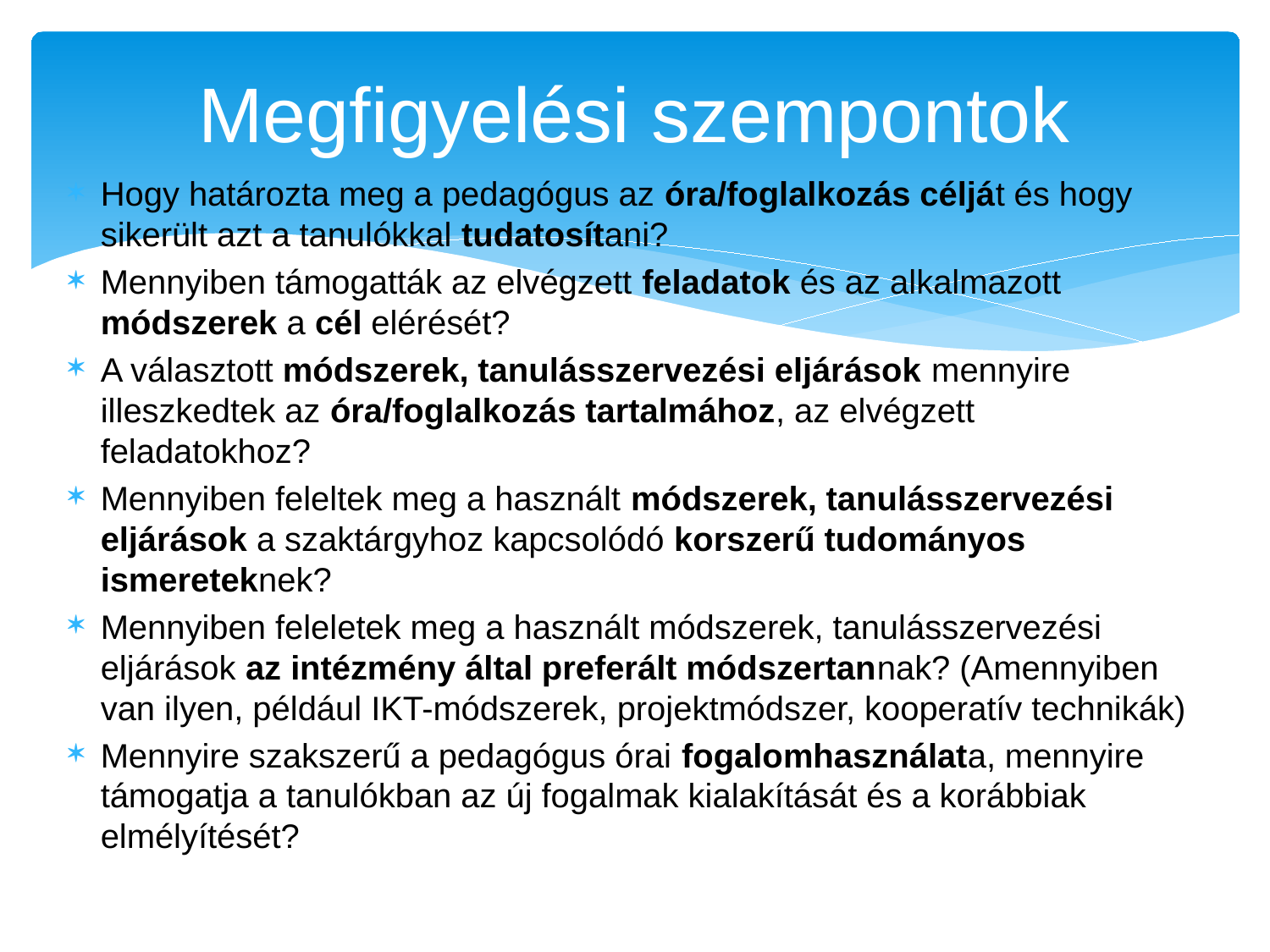

# Megfigyelési szempontok
Hogy határozta meg a pedagógus az óra/foglalkozás célját és hogy sikerült azt a tanulókkal tudatosítani?
Mennyiben támogatták az elvégzett feladatok és az alkalmazott módszerek a cél elérését?
A választott módszerek, tanulásszervezési eljárások mennyire illeszkedtek az óra/foglalkozás tartalmához, az elvégzett feladatokhoz?
Mennyiben feleltek meg a használt módszerek, tanulásszervezési eljárások a szaktárgyhoz kapcsolódó korszerű tudományos ismereteknek?
Mennyiben feleletek meg a használt módszerek, tanulásszervezési eljárások az intézmény által preferált módszertannak? (Amennyiben van ilyen, például IKT-módszerek, projektmódszer, kooperatív technikák)
Mennyire szakszerű a pedagógus órai fogalomhasználata, mennyire támogatja a tanulókban az új fogalmak kialakítását és a korábbiak elmélyítését?